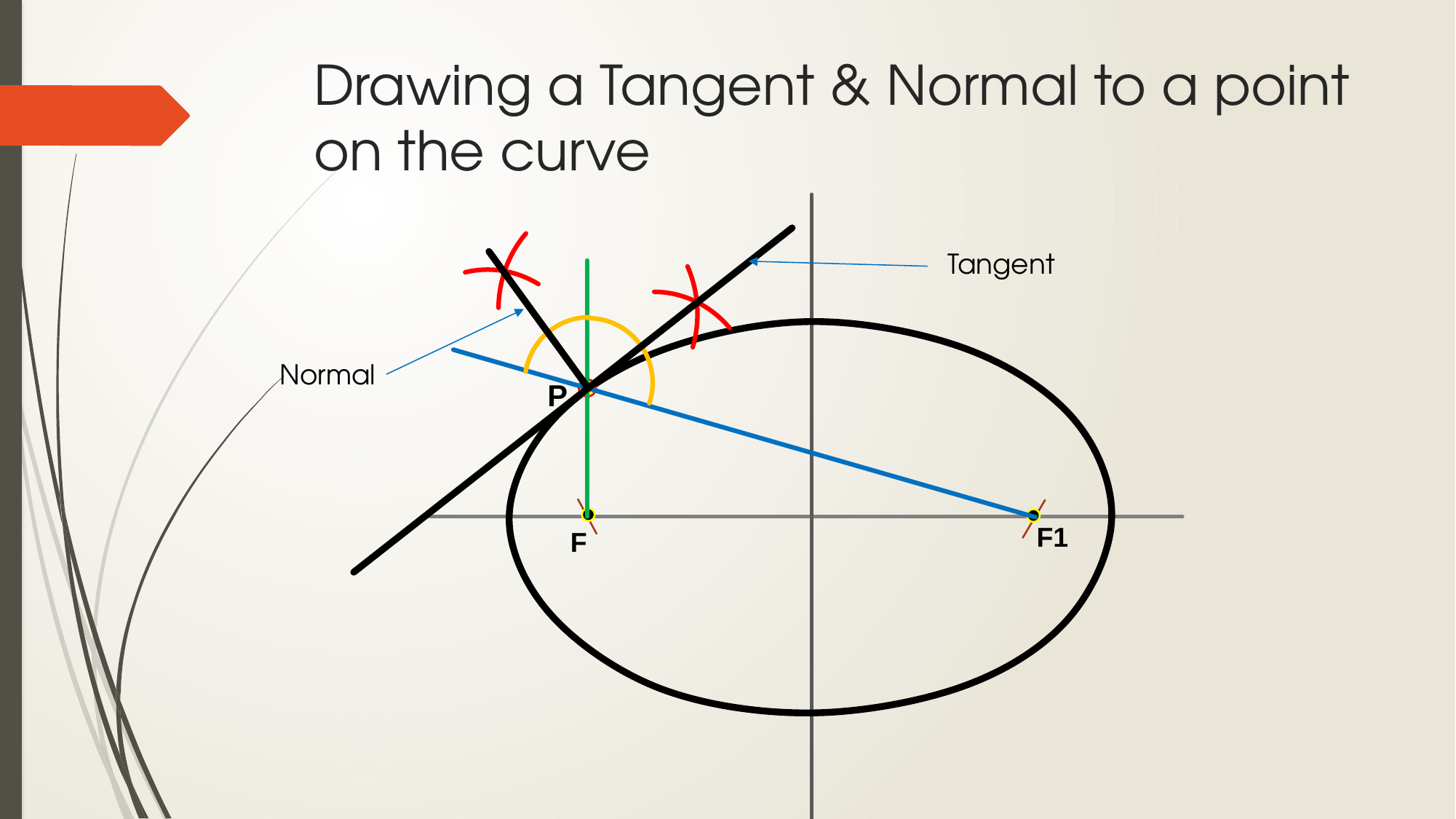

# Drawing a Tangent & Normal to a point on the curve

Tangent

Normal
P

F1
F